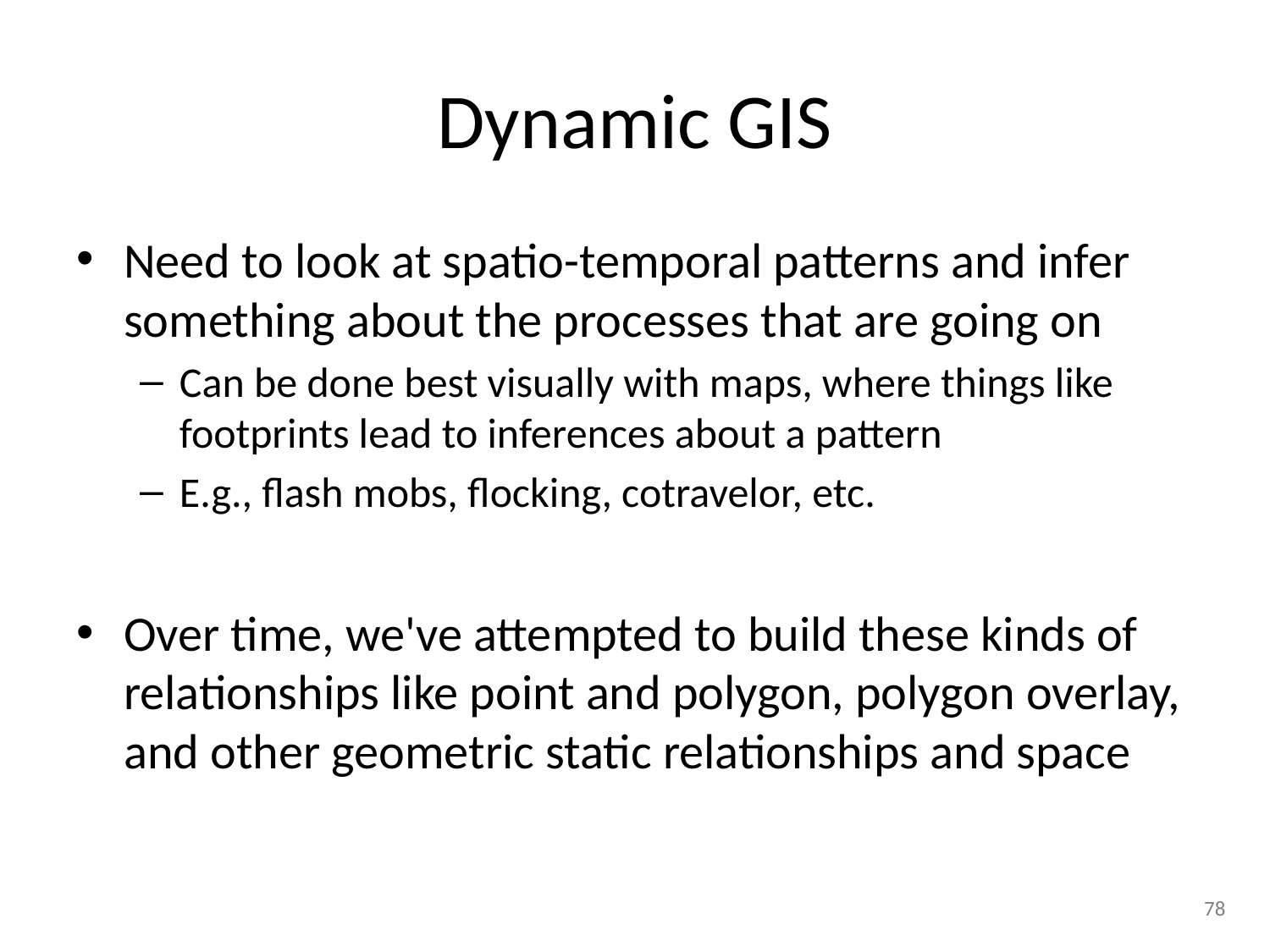

# Dynamic GIS
Need to look at spatio-temporal patterns and infer something about the processes that are going on
Can be done best visually with maps, where things like footprints lead to inferences about a pattern
E.g., flash mobs, flocking, cotravelor, etc.

Over time, we've attempted to build these kinds of relationships like point and polygon, polygon overlay, and other geometric static relationships and space
78